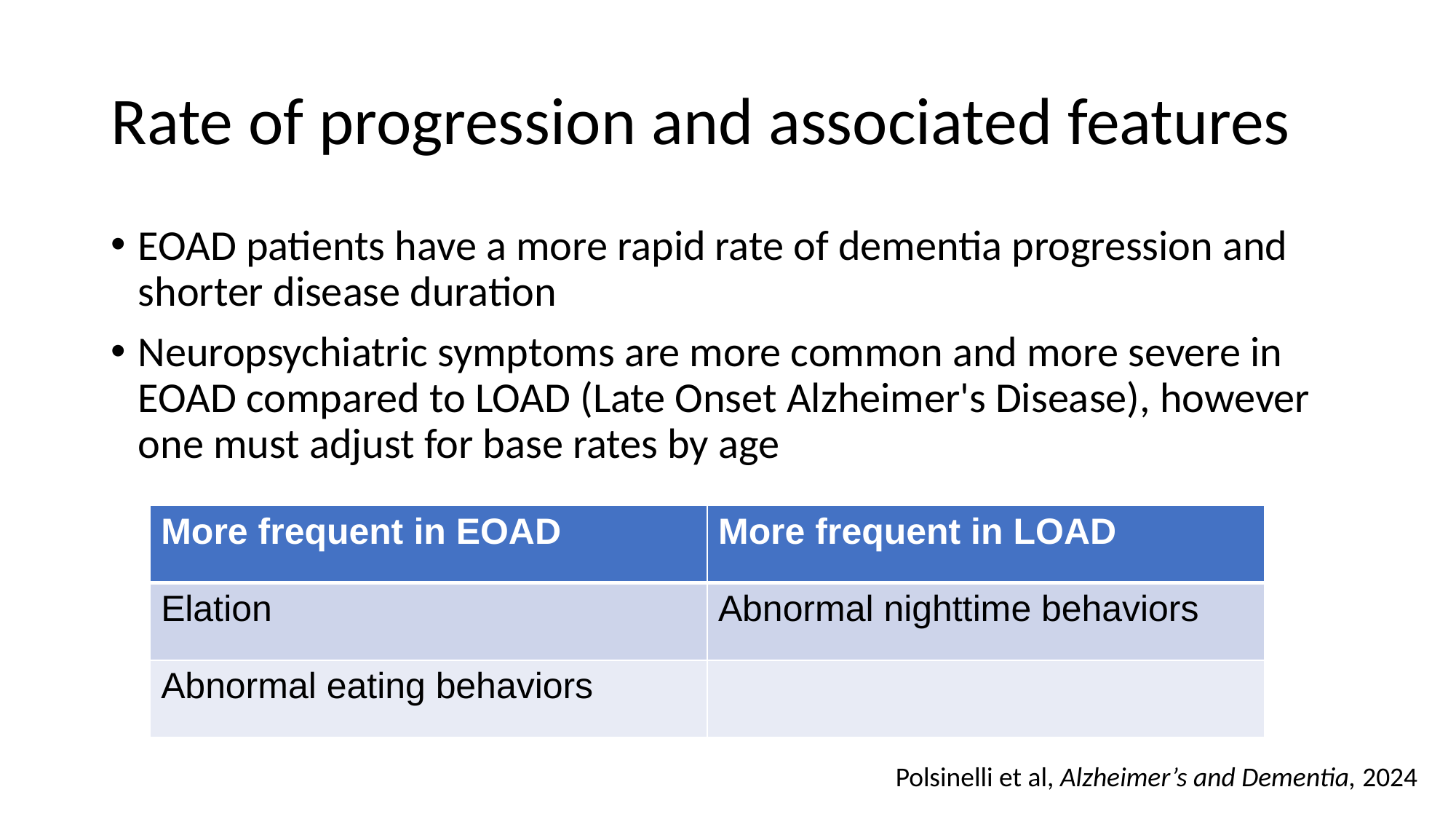

# Rate of progression and associated features
EOAD patients have a more rapid rate of dementia progression and shorter disease duration
Neuropsychiatric symptoms are more common and more severe in EOAD compared to LOAD (Late Onset Alzheimer's Disease), however one must adjust for base rates by age
| More frequent in EOAD | More frequent in LOAD |
| --- | --- |
| Elation | Abnormal nighttime behaviors |
| Abnormal eating behaviors |  |
Polsinelli et al, Alzheimer’s and Dementia, 2024